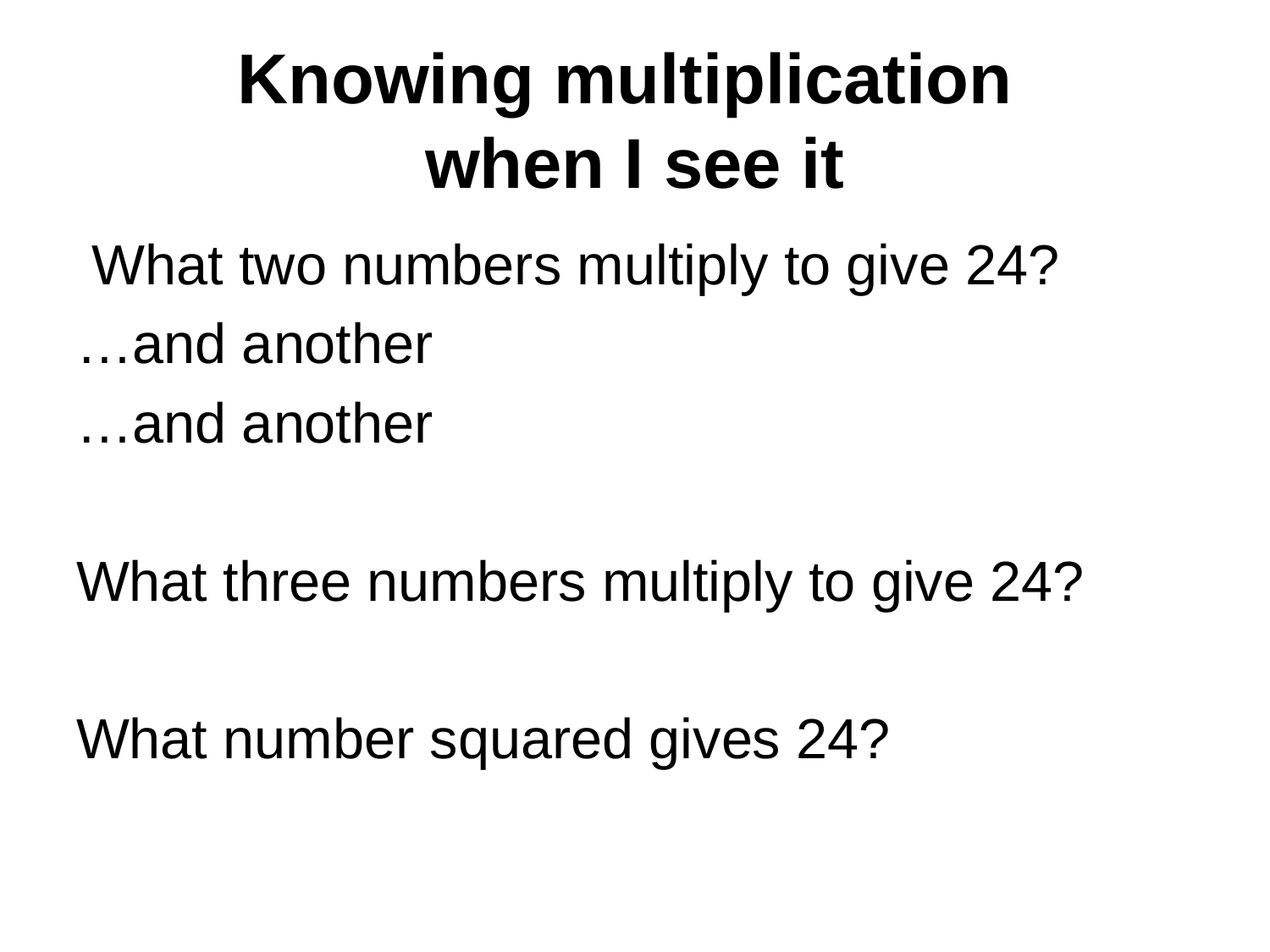

# Knowing multiplication when I see it
 What two numbers multiply to give 24?
…and another
…and another

What three numbers multiply to give 24?

What number squared gives 24?